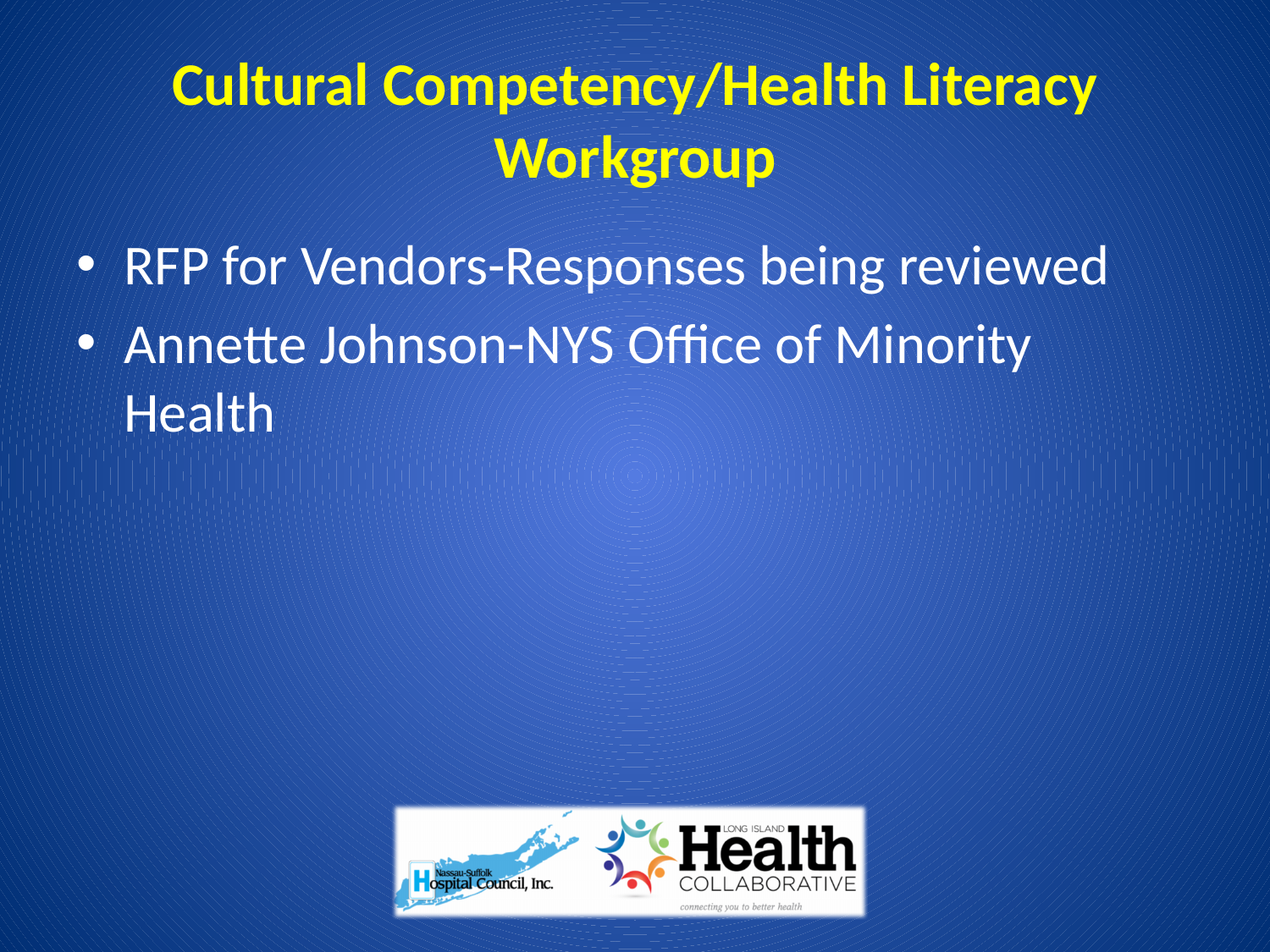

# Cultural Competency/Health Literacy Workgroup
RFP for Vendors-Responses being reviewed
Annette Johnson-NYS Office of Minority Health